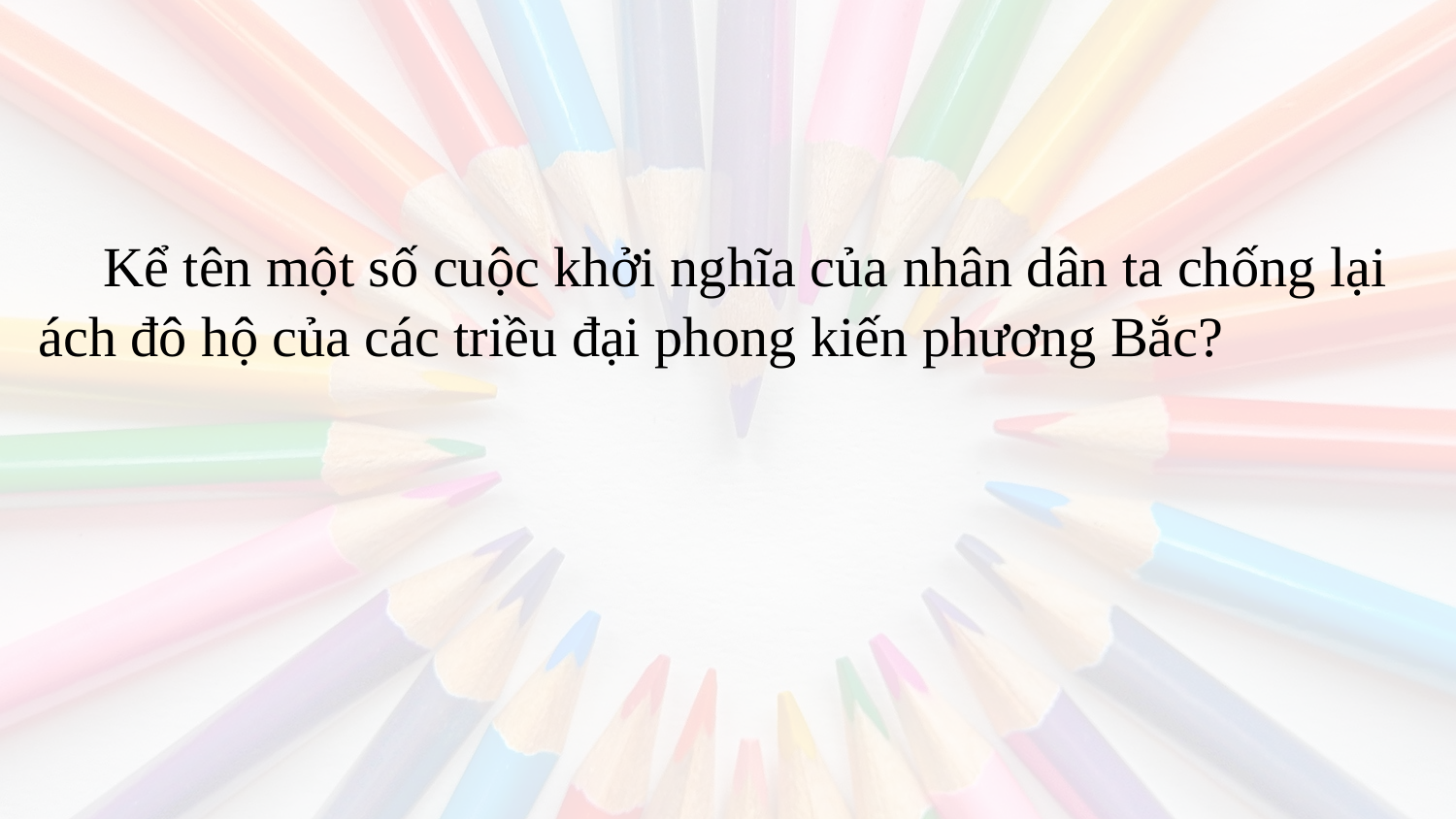

Kể tên một số cuộc khởi nghĩa của nhân dân ta chống lại ách đô hộ của các triều đại phong kiến phương Bắc?